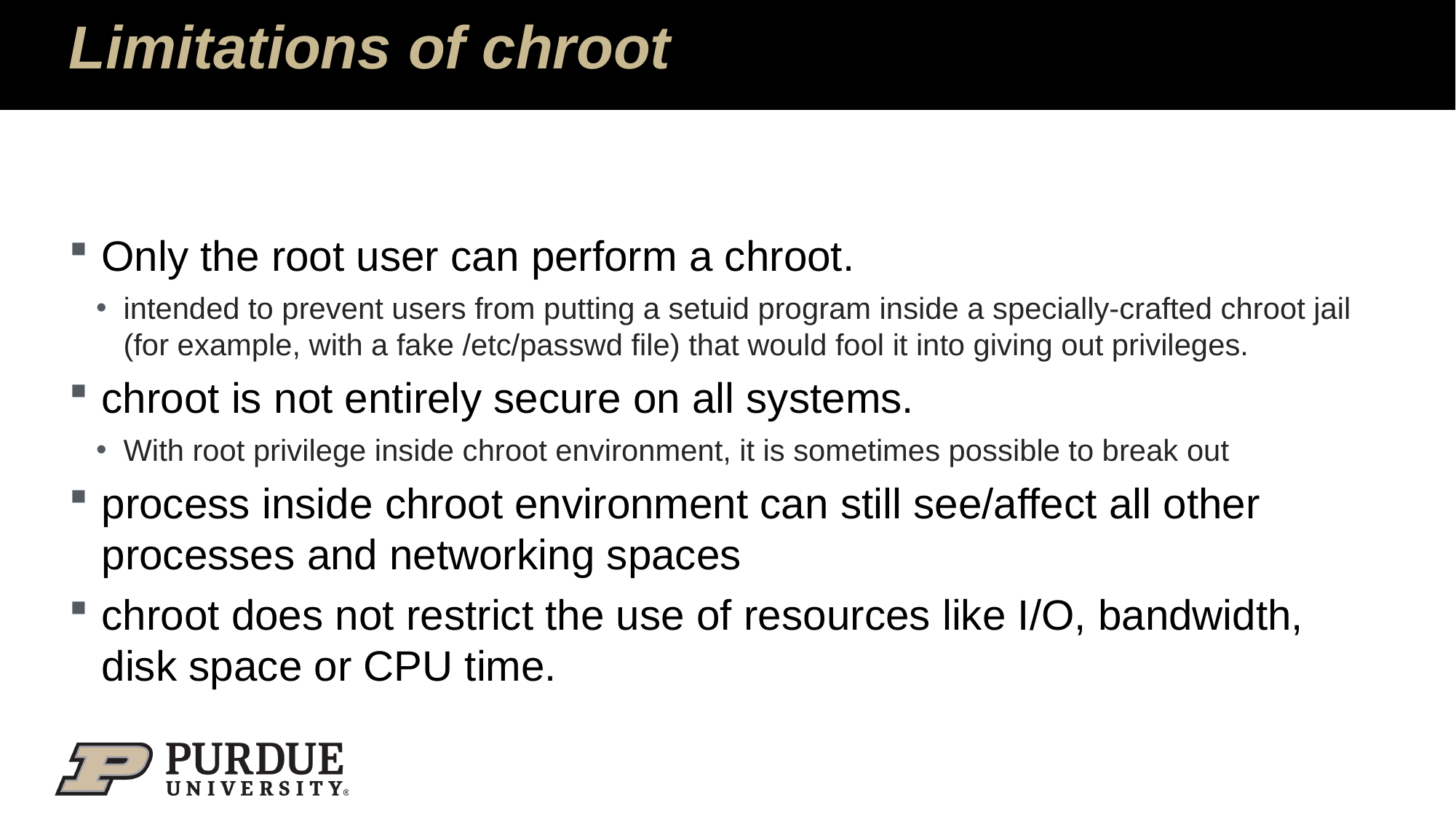

# Limitations of chroot

Only the root user can perform a chroot.
intended to prevent users from putting a setuid program inside a specially-crafted chroot jail (for example, with a fake /etc/passwd file) that would fool it into giving out privileges.
chroot is not entirely secure on all systems.
With root privilege inside chroot environment, it is sometimes possible to break out
process inside chroot environment can still see/affect all other processes and networking spaces
chroot does not restrict the use of resources like I/O, bandwidth, disk space or CPU time.